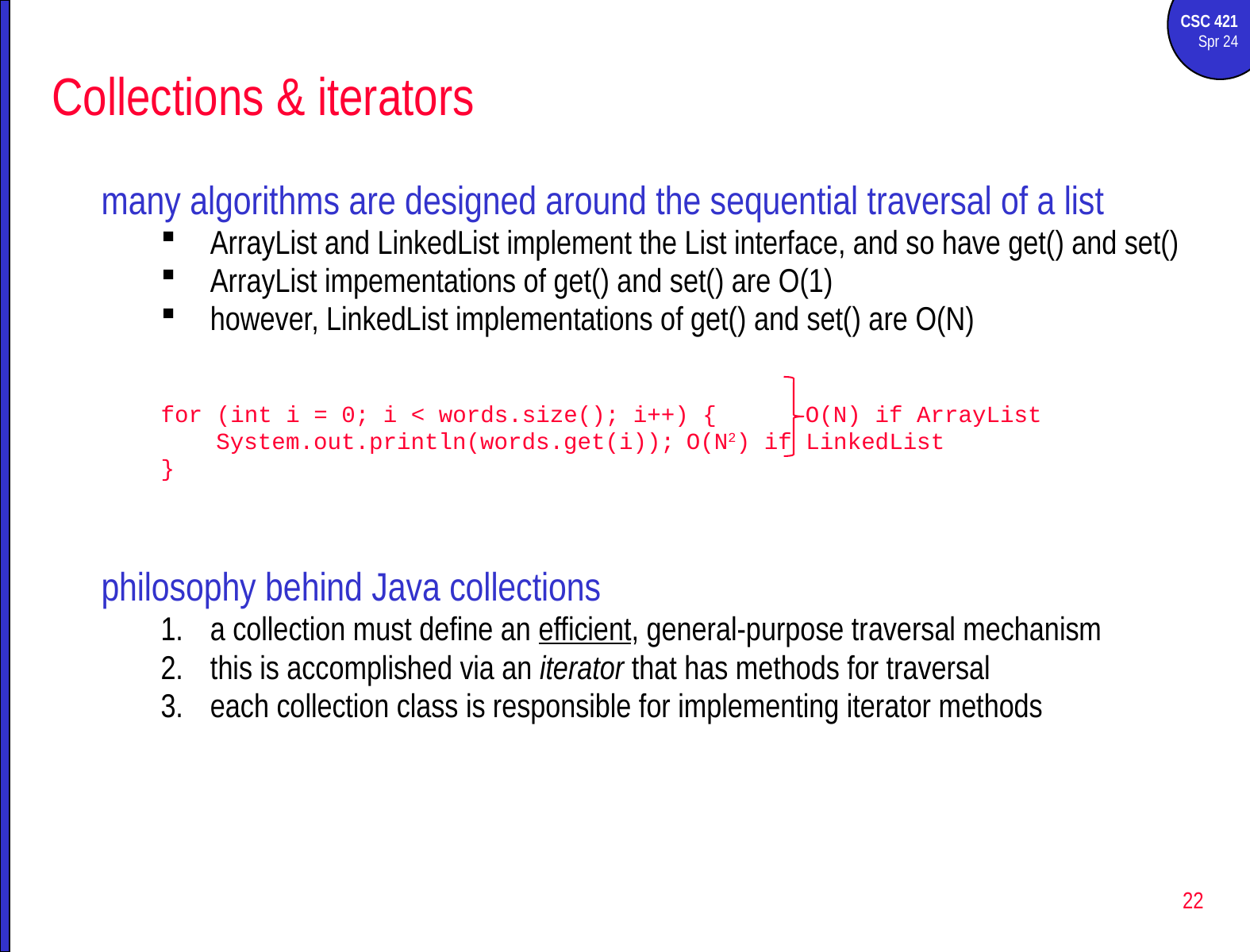

# Collections & iterators
many algorithms are designed around the sequential traversal of a list
ArrayList and LinkedList implement the List interface, and so have get() and set()
ArrayList impementations of get() and set() are O(1)
however, LinkedList implementations of get() and set() are O(N)

for (int i = 0; i < words.size(); i++) {	O(N) if ArrayList
    System.out.println(words.get(i));	O(N2) if LinkedList
}

philosophy behind Java collections
a collection must define an efficient, general-purpose traversal mechanism
this is accomplished via an iterator that has methods for traversal
each collection class is responsible for implementing iterator methods
22